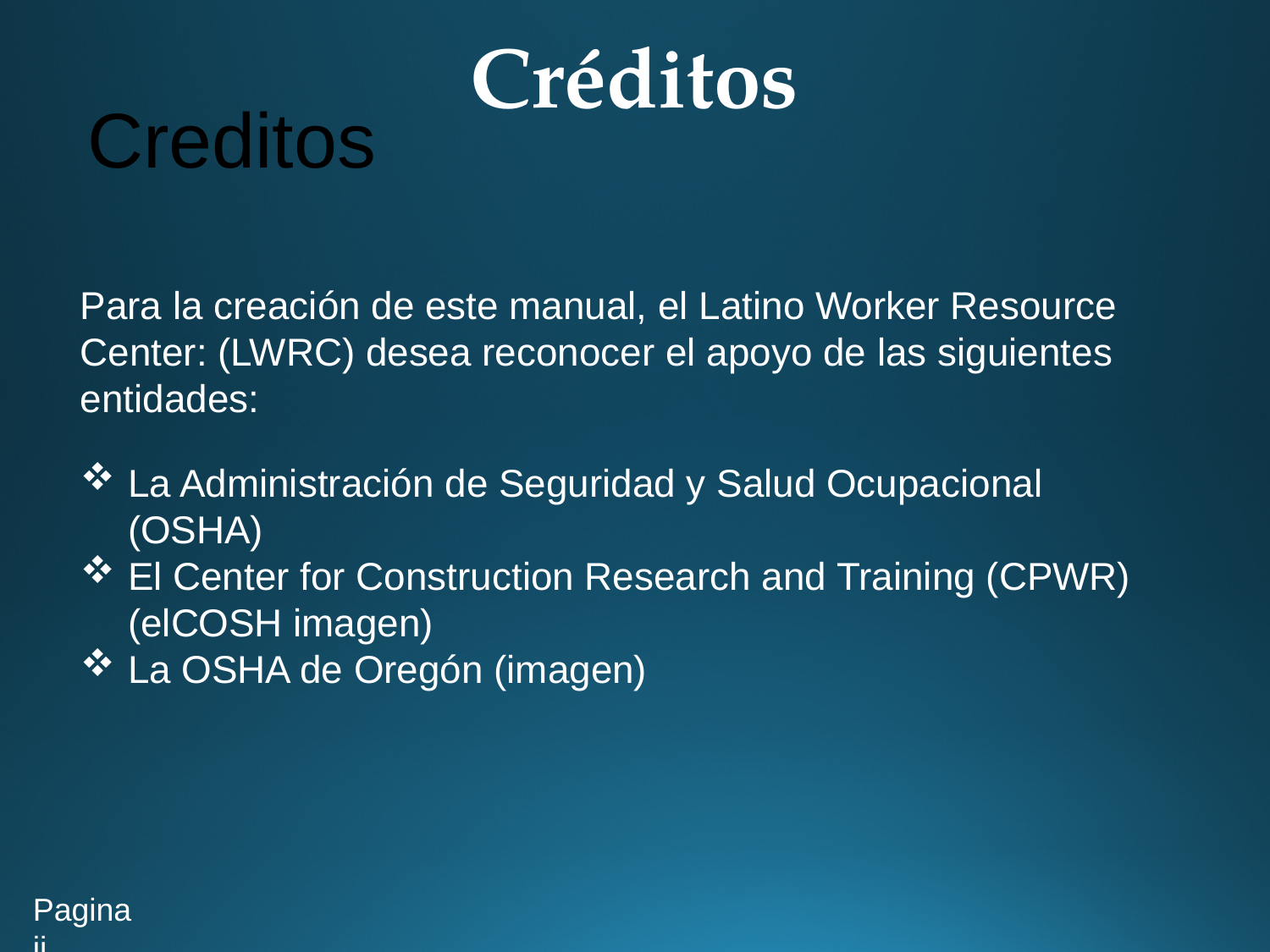

Créditos
# Creditos
Para la creación de este manual, el Latino Worker Resource Center: (LWRC) desea reconocer el apoyo de las siguientes entidades:

La Administración de Seguridad y Salud Ocupacional (OSHA)
El Center for Construction Research and Training (CPWR) (elCOSH imagen)
La OSHA de Oregón (imagen)

Pagina ii